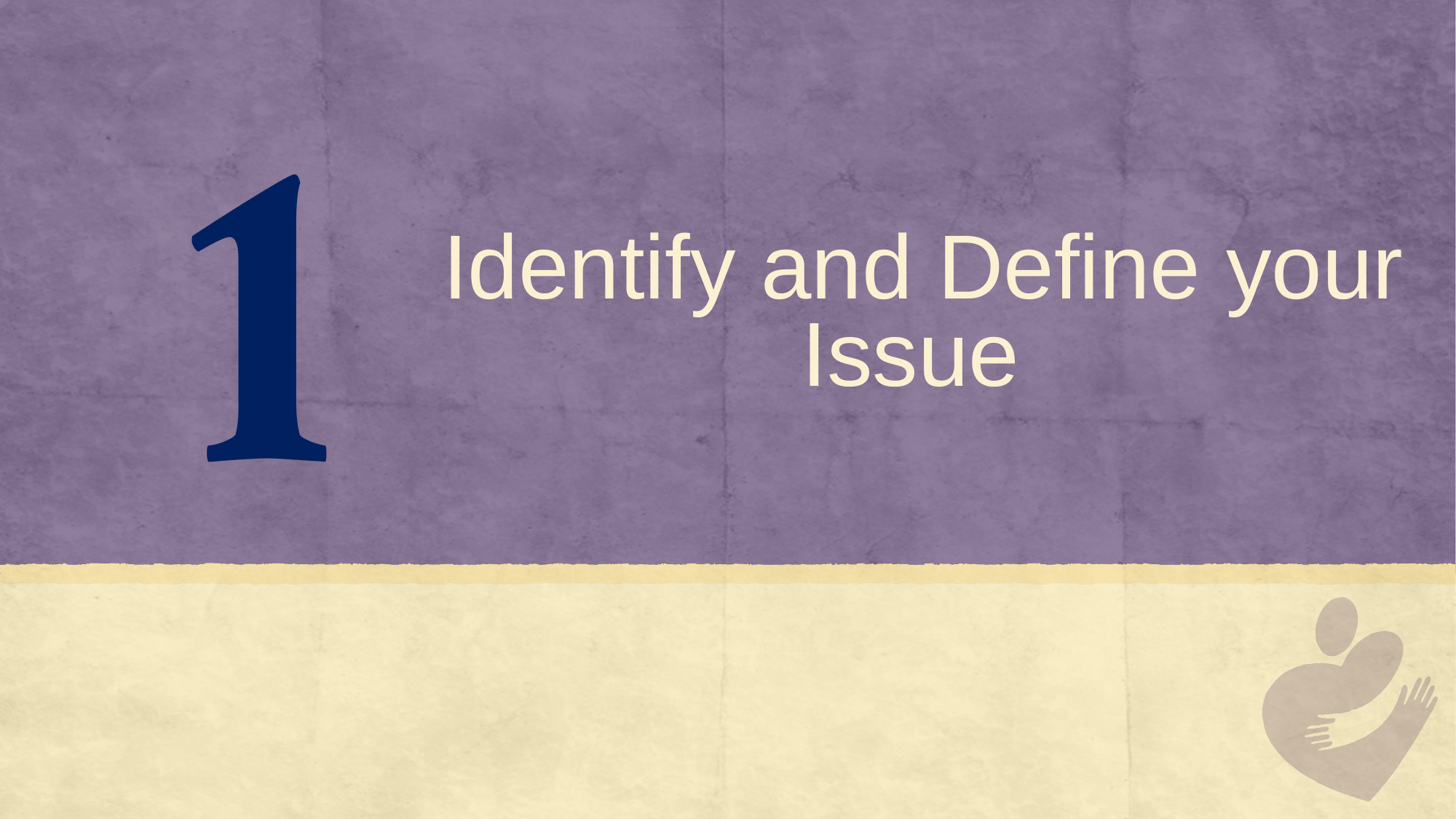

1
# Identify and Define your Issue